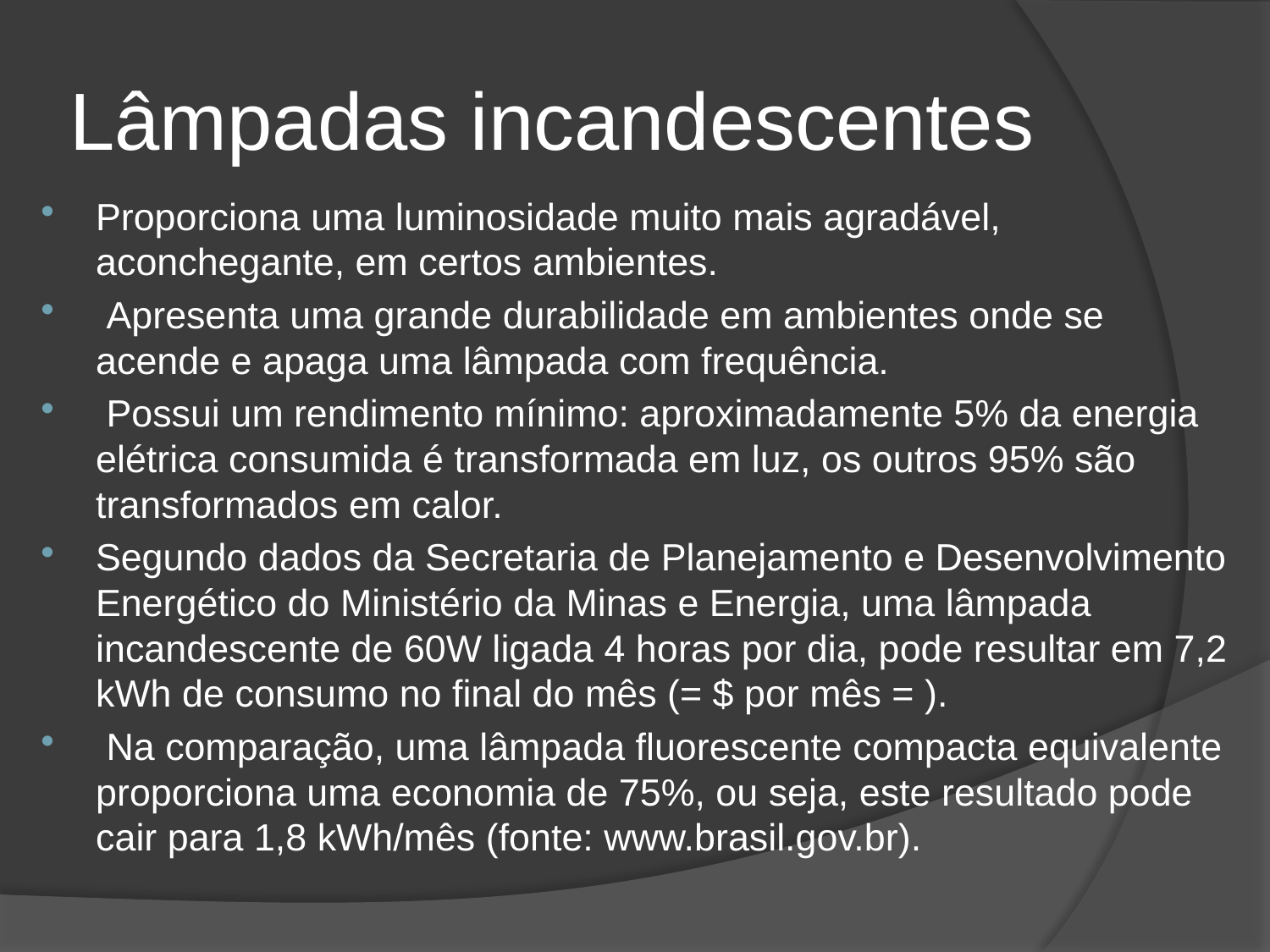

# Lâmpadas incandescentes
Proporciona uma luminosidade muito mais agradável, aconchegante, em certos ambientes.
 Apresenta uma grande durabilidade em ambientes onde se acende e apaga uma lâmpada com frequência.
 Possui um rendimento mínimo: aproximadamente 5% da energia elétrica consumida é transformada em luz, os outros 95% são transformados em calor.
Segundo dados da Secretaria de Planejamento e Desenvolvimento Energético do Ministério da Minas e Energia, uma lâmpada incandescente de 60W ligada 4 horas por dia, pode resultar em 7,2 kWh de consumo no final do mês (= $ por mês = ).
 Na comparação, uma lâmpada fluorescente compacta equivalente proporciona uma economia de 75%, ou seja, este resultado pode cair para 1,8 kWh/mês (fonte: www.brasil.gov.br).